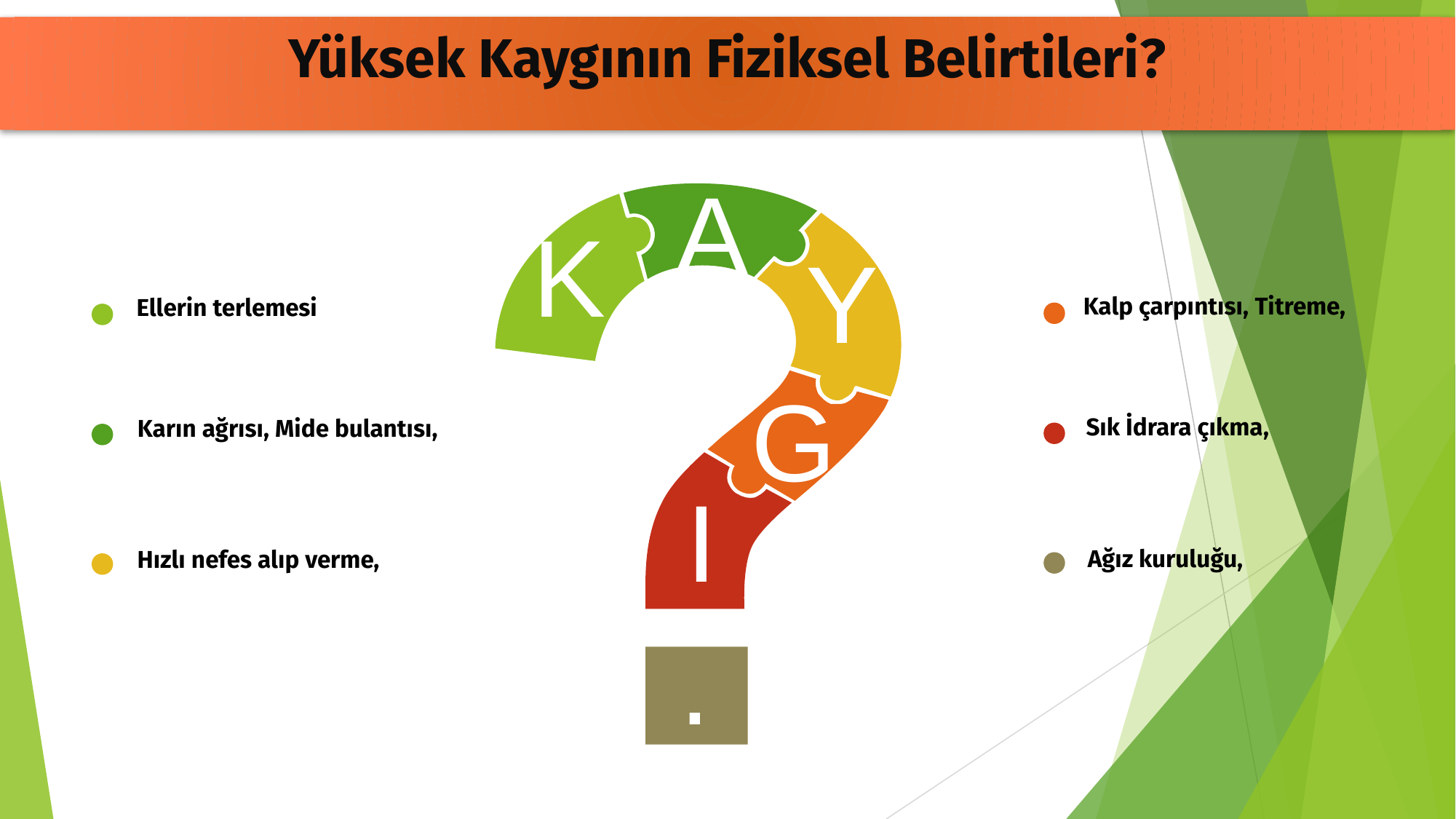

# Yüksek Kaygının Fiziksel Belirtileri?

A

K
Y
Kalp çarpıntısı, Titreme,

Ellerin terlemesi

Sık İdrara çıkma,
Karın ağrısı, Mide bulantısı,
G

I
Ağız kuruluğu,
Hızlı nefes alıp verme,

.